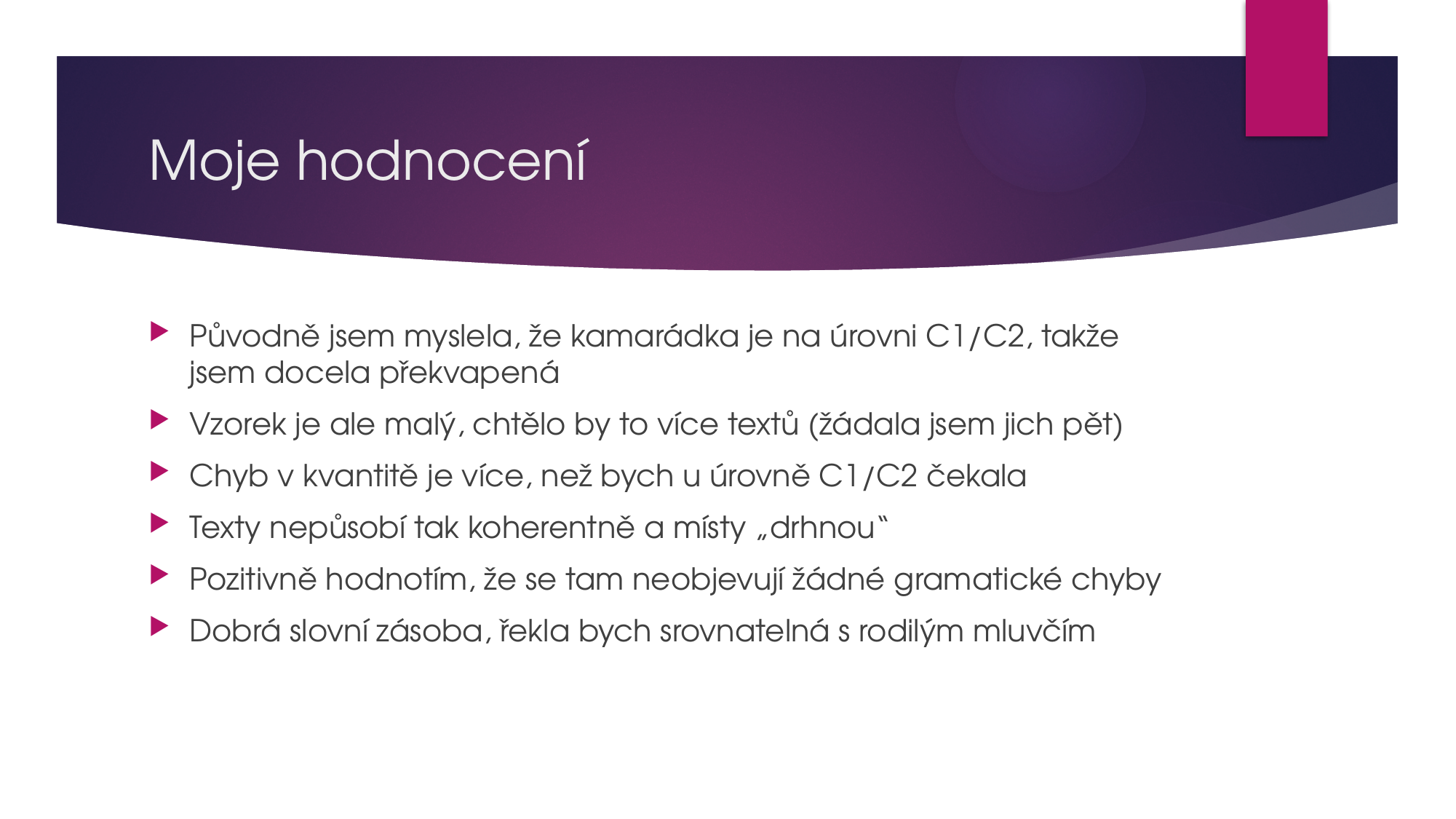

# Moje hodnocení
Původně jsem myslela, že kamarádka je na úrovni C1/C2, takže jsem docela překvapená
Vzorek je ale malý, chtělo by to více textů (žádala jsem jich pět)
Chyb v kvantitě je více, než bych u úrovně C1/C2 čekala
Texty nepůsobí tak koherentně a místy „drhnou“
Pozitivně hodnotím, že se tam neobjevují žádné gramatické chyby
Dobrá slovní zásoba, řekla bych srovnatelná s rodilým mluvčím